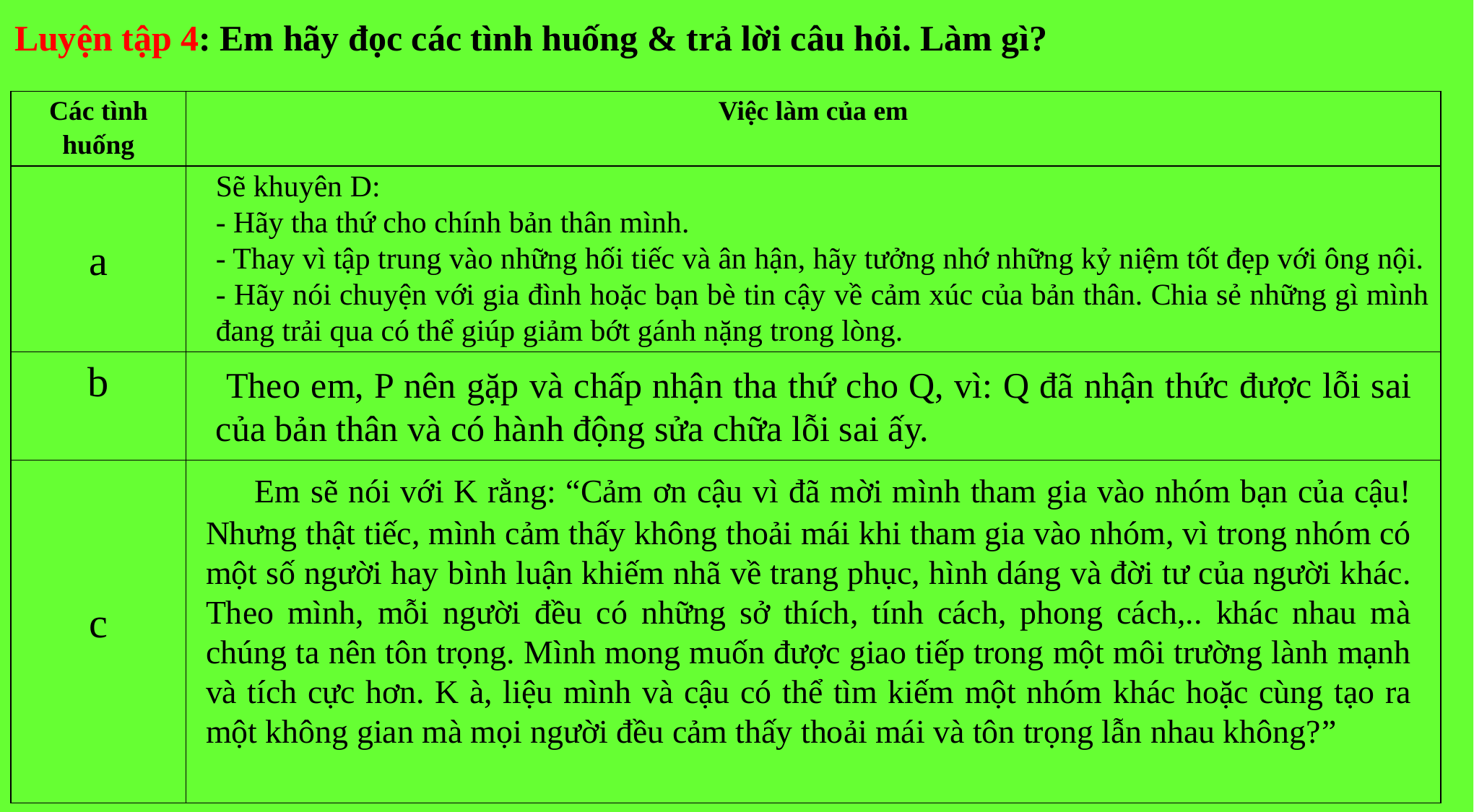

Luyện tập 4: Em hãy đọc các tình huống & trả lời câu hỏi. Làm gì?
| Các tình huống | Việc làm của em |
| --- | --- |
| a |  |
| b |  |
| c |  |
Sẽ khuyên D:
- Hãy tha thứ cho chính bản thân mình.
- Thay vì tập trung vào những hối tiếc và ân hận, hãy tưởng nhớ những kỷ niệm tốt đẹp với ông nội.
- Hãy nói chuyện với gia đình hoặc bạn bè tin cậy về cảm xúc của bản thân. Chia sẻ những gì mình đang trải qua có thể giúp giảm bớt gánh nặng trong lòng.
 Theo em, P nên gặp và chấp nhận tha thứ cho Q, vì: Q đã nhận thức được lỗi sai của bản thân và có hành động sửa chữa lỗi sai ấy.
    Em sẽ nói với K rằng: “Cảm ơn cậu vì đã mời mình tham gia vào nhóm bạn của cậu! Nhưng thật tiếc, mình cảm thấy không thoải mái khi tham gia vào nhóm, vì trong nhóm có một số người hay bình luận khiếm nhã về trang phục, hình dáng và đời tư của người khác. Theo mình, mỗi người đều có những sở thích, tính cách, phong cách,.. khác nhau mà chúng ta nên tôn trọng. Mình mong muốn được giao tiếp trong một môi trường lành mạnh và tích cực hơn. K à, liệu mình và cậu có thể tìm kiếm một nhóm khác hoặc cùng tạo ra một không gian mà mọi người đều cảm thấy thoải mái và tôn trọng lẫn nhau không?”